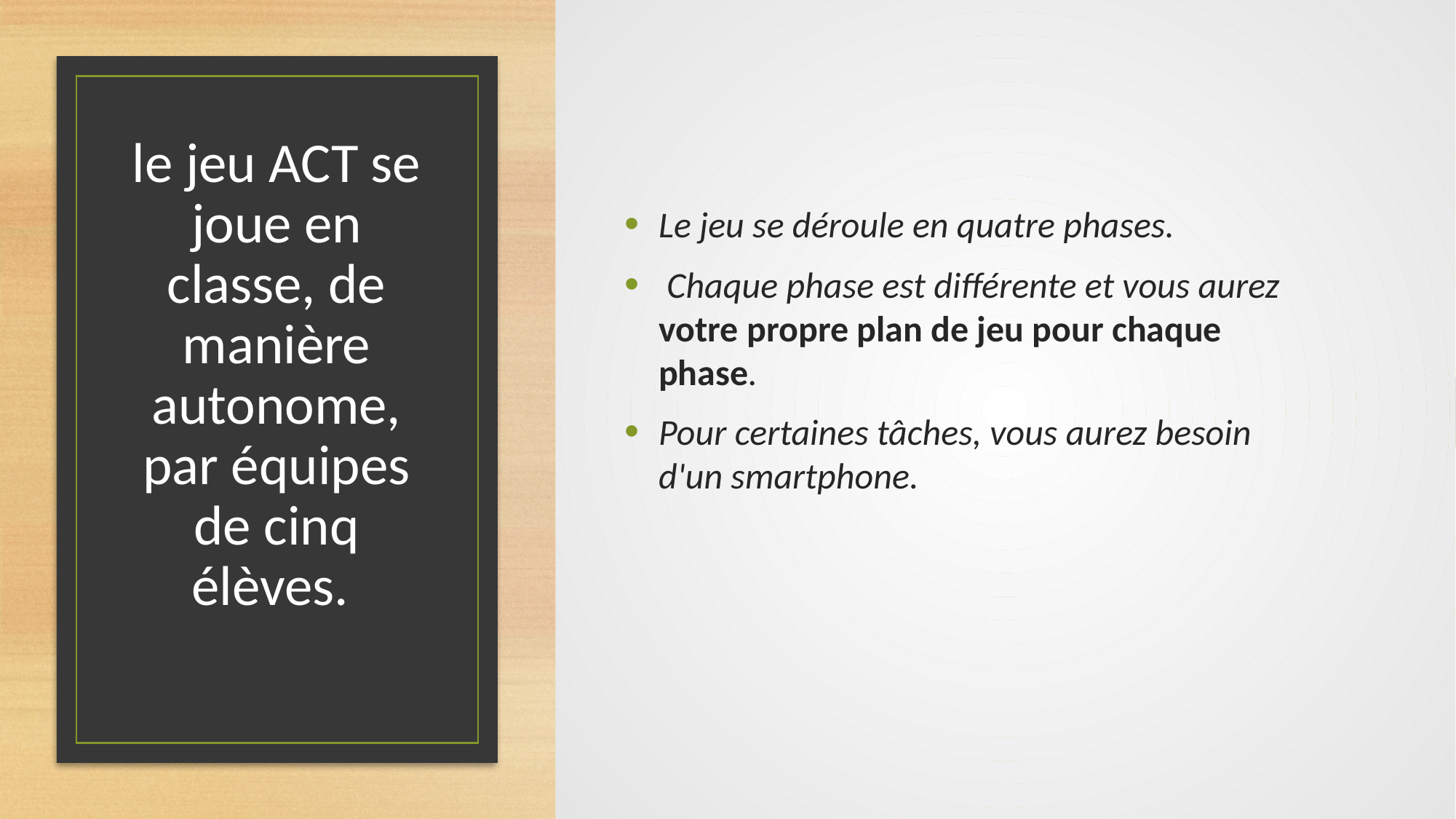

Le jeu se déroule en quatre phases.
 Chaque phase est différente et vous aurez votre propre plan de jeu pour chaque phase.
Pour certaines tâches, vous aurez besoin d'un smartphone.

# le jeu ACT se joue en classe, de manière autonome, par équipes de cinq élèves.